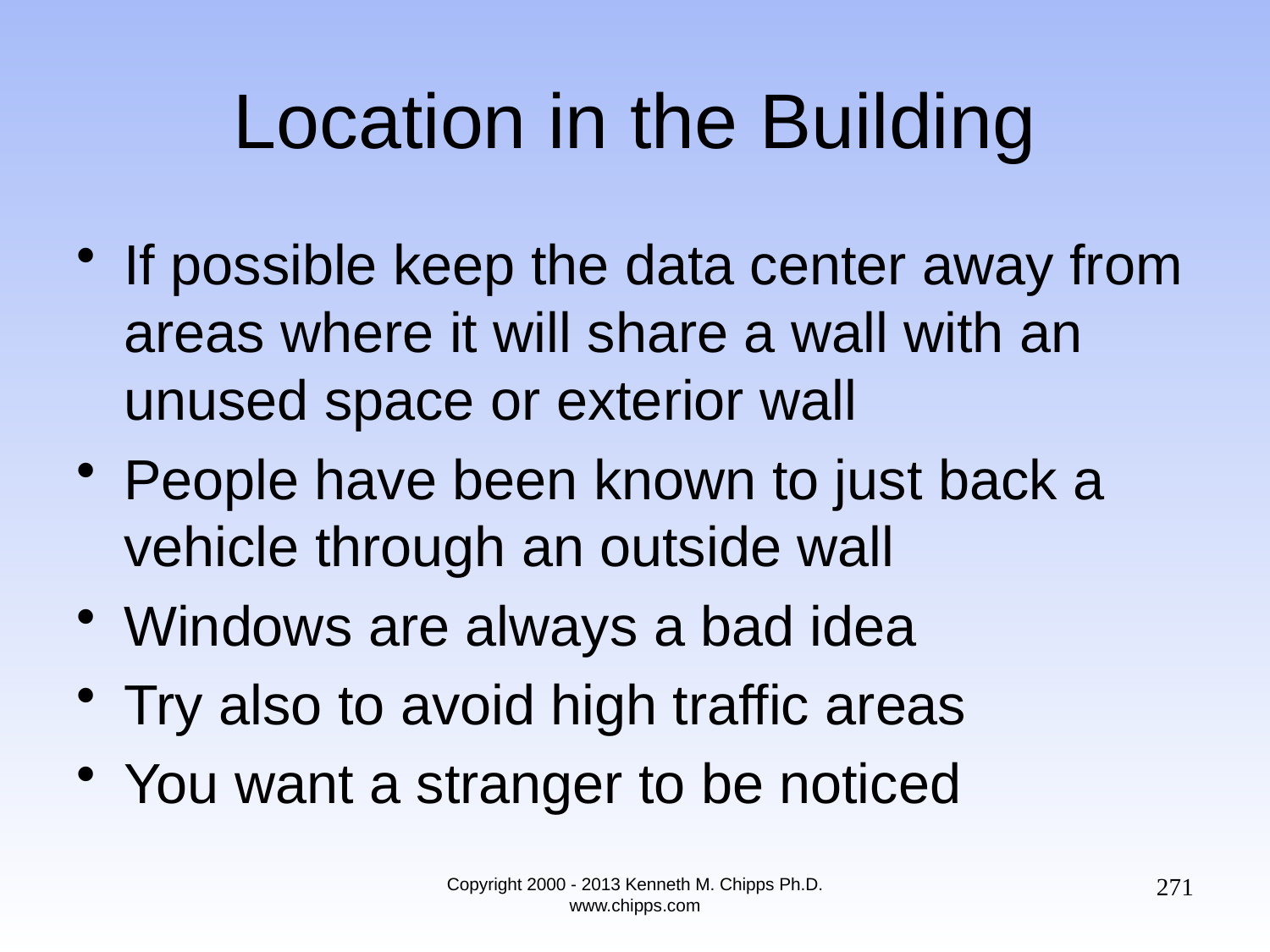

# Location in the Building
If possible keep the data center away from areas where it will share a wall with an unused space or exterior wall
People have been known to just back a vehicle through an outside wall
Windows are always a bad idea
Try also to avoid high traffic areas
You want a stranger to be noticed
271
Copyright 2000 - 2013 Kenneth M. Chipps Ph.D. www.chipps.com